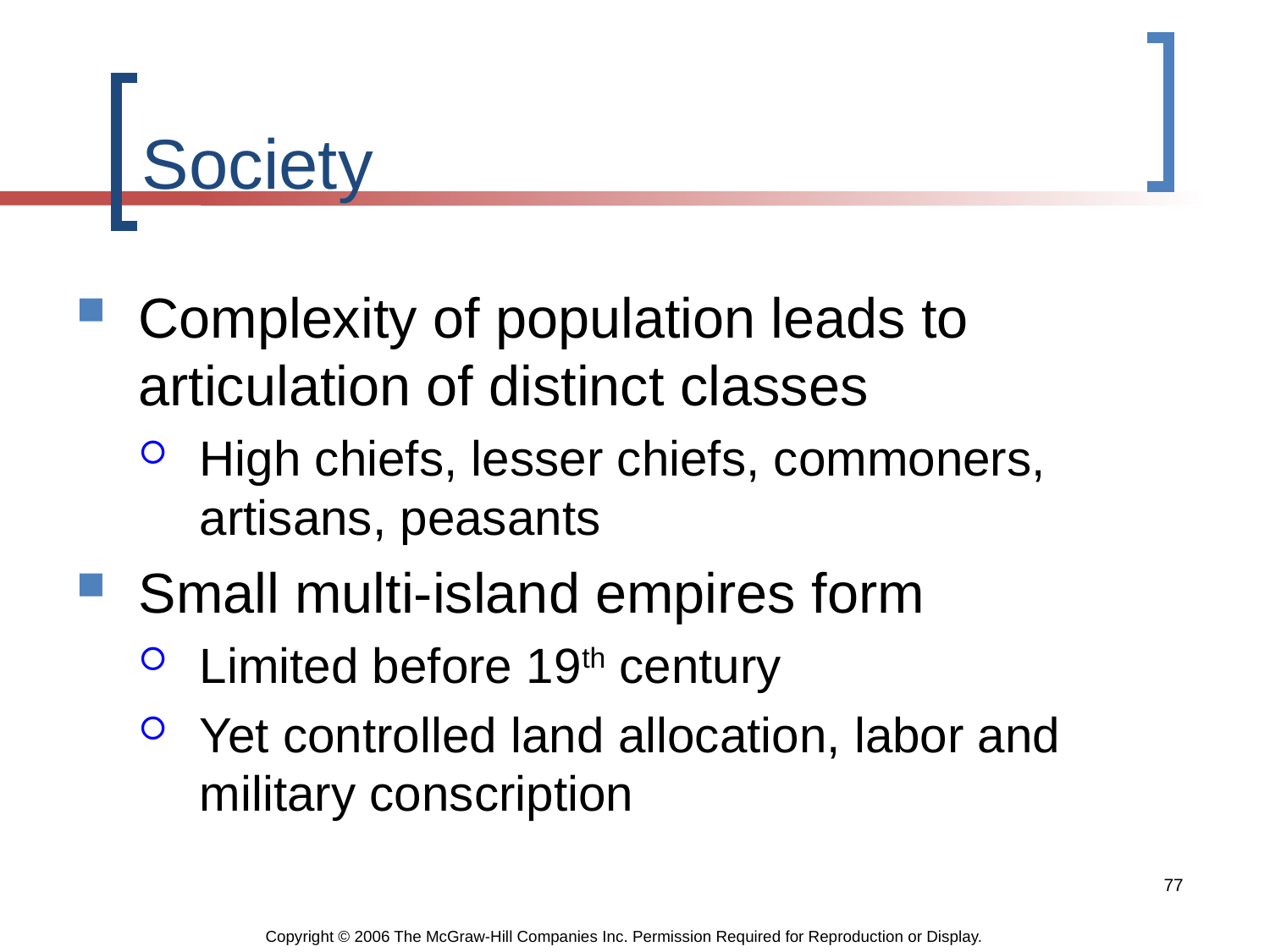

# Society
Complexity of population leads to articulation of distinct classes
High chiefs, lesser chiefs, commoners, artisans, peasants
Small multi-island empires form
Limited before 19th century
Yet controlled land allocation, labor and military conscription
77